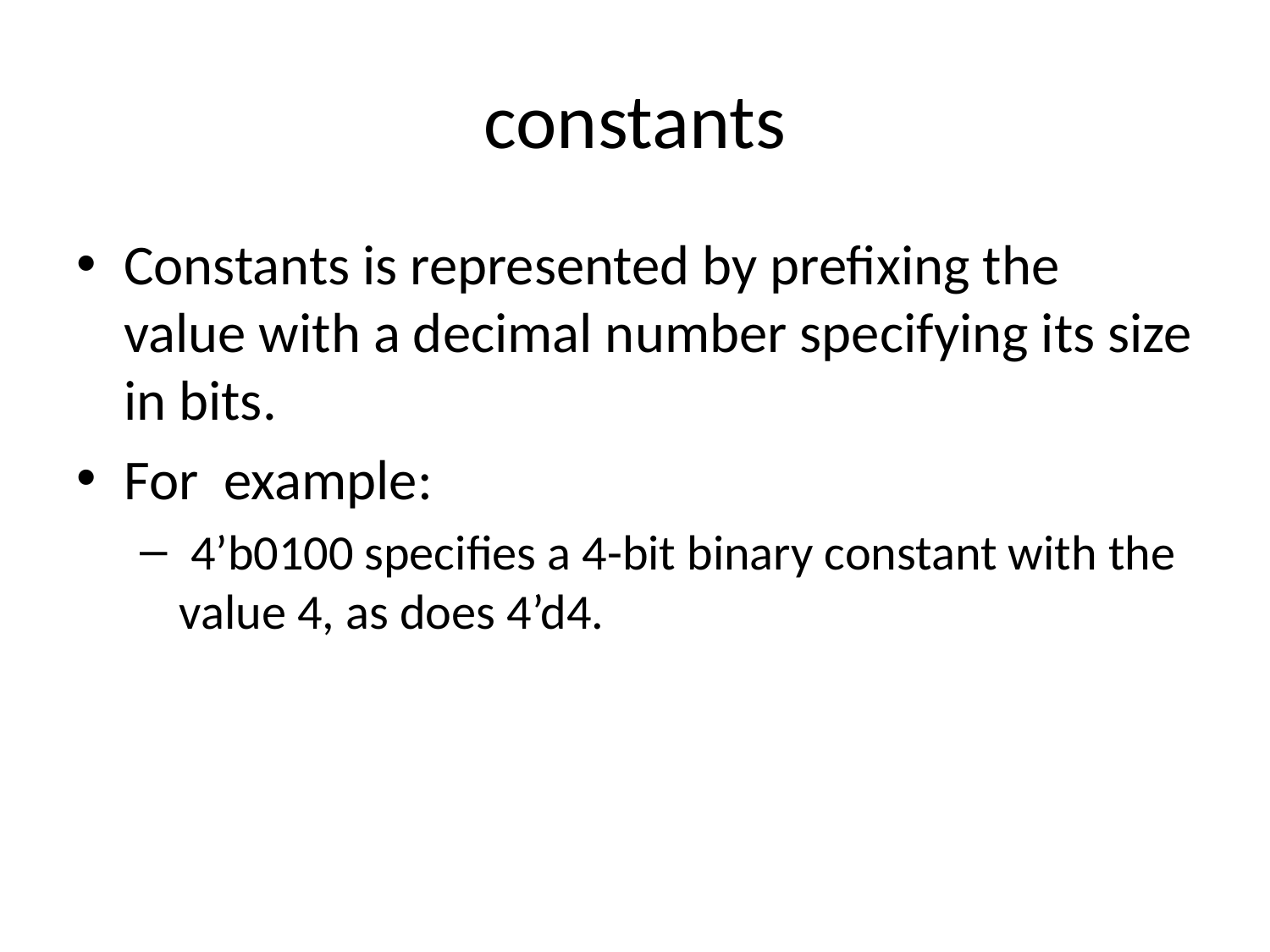

# constants
Constants is represented by prefixing the value with a decimal number specifying its size in bits.
For  example:
 4’b0100 specifies a 4-bit binary constant with the value 4, as does 4’d4.